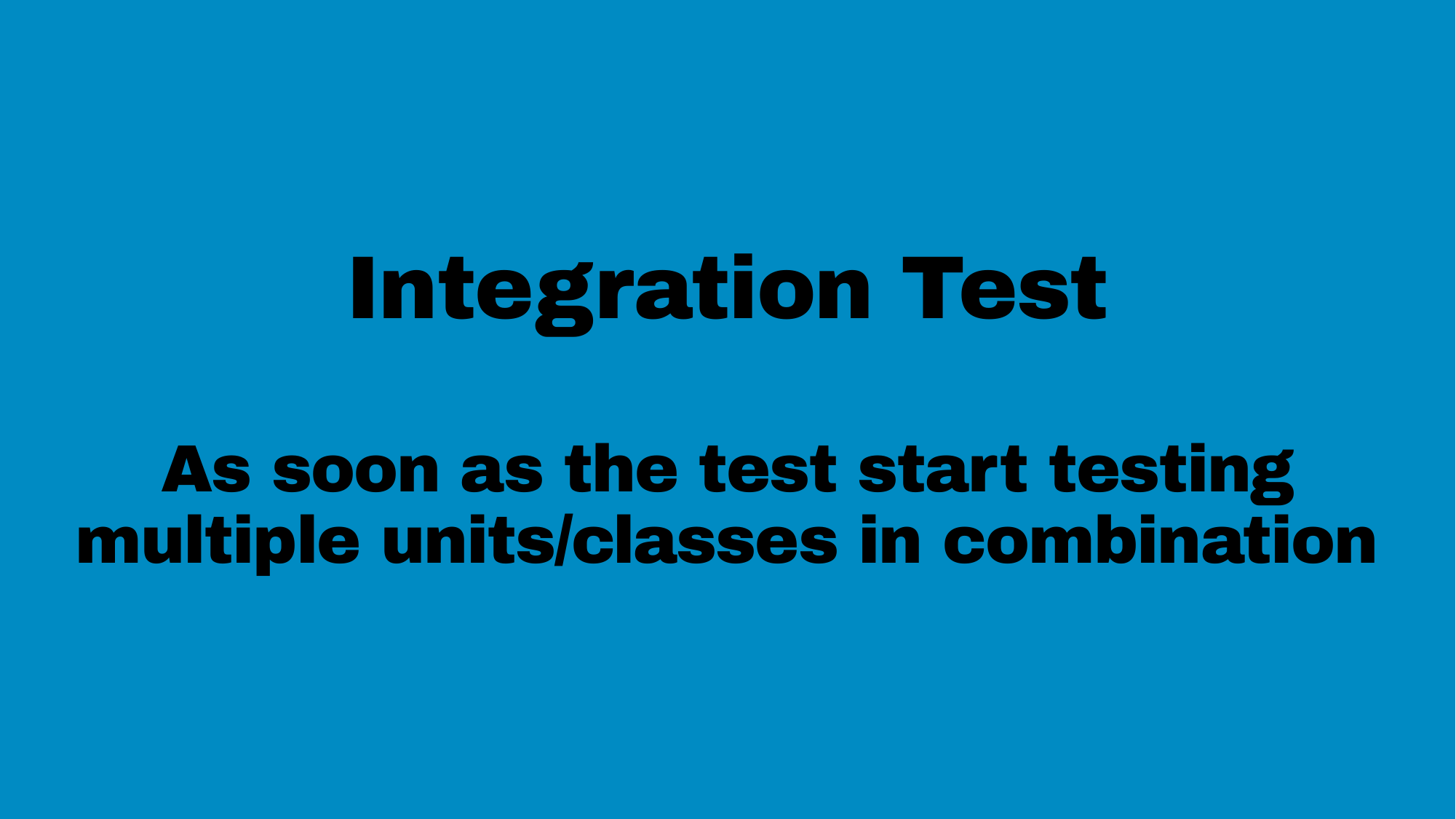

# Integration Test As soon as the test start testing multiple units/classes in combination